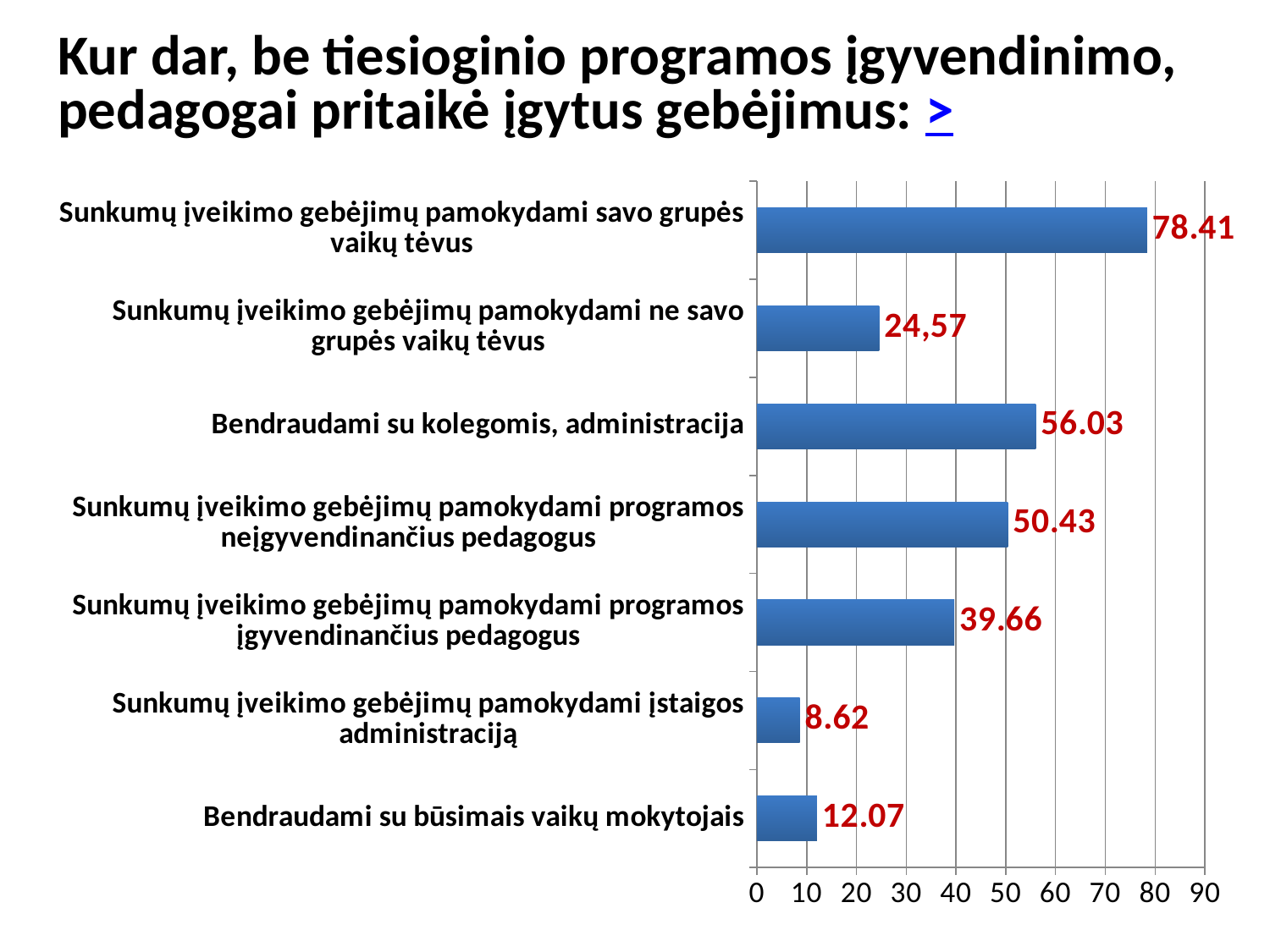

# Kur dar, be tiesioginio programos įgyvendinimo, pedagogai pritaikė įgytus gebėjimus: >

### Chart

| Category | Column2 |
|---|---|
| Bendraudami su būsimais vaikų mokytojais | 12.07 |
| Sunkumų įveikimo gebėjimų pamokydami įstaigos administraciją | 8.620000000000001 |
| Sunkumų įveikimo gebėjimų pamokydami programos įgyvendinančius pedagogus | 39.66000000000001 |
| Sunkumų įveikimo gebėjimų pamokydami programos neįgyvendinančius pedagogus | 50.43 |
| Bendraudami su kolegomis, administracija | 56.03 |
| Sunkumų įveikimo gebėjimų pamokydami ne savo grupės vaikų tėvus | 24.57 |
| Sunkumų įveikimo gebėjimų pamokydami savo grupės vaikų tėvus | 78.41000000000003 |